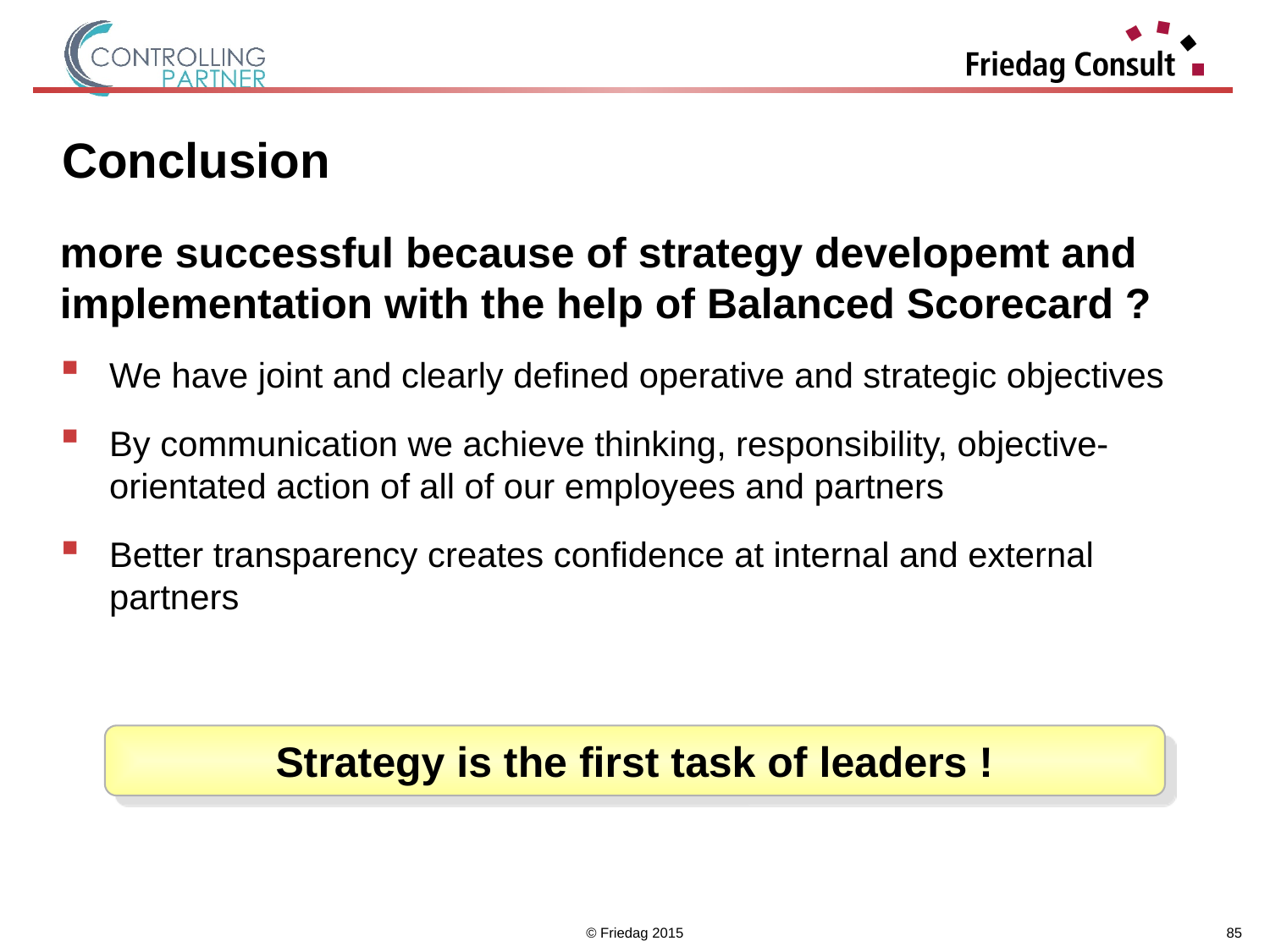

# Conclusion
more successful because of strategy developemt and implementation with the help of Balanced Scorecard ?
We have joint and clearly defined operative and strategic objectives
By communication we achieve thinking, responsibility, objective-orientated action of all of our employees and partners
Better transparency creates confidence at internal and external partners
Strategy is the first task of leaders !
© Friedag 2015
85